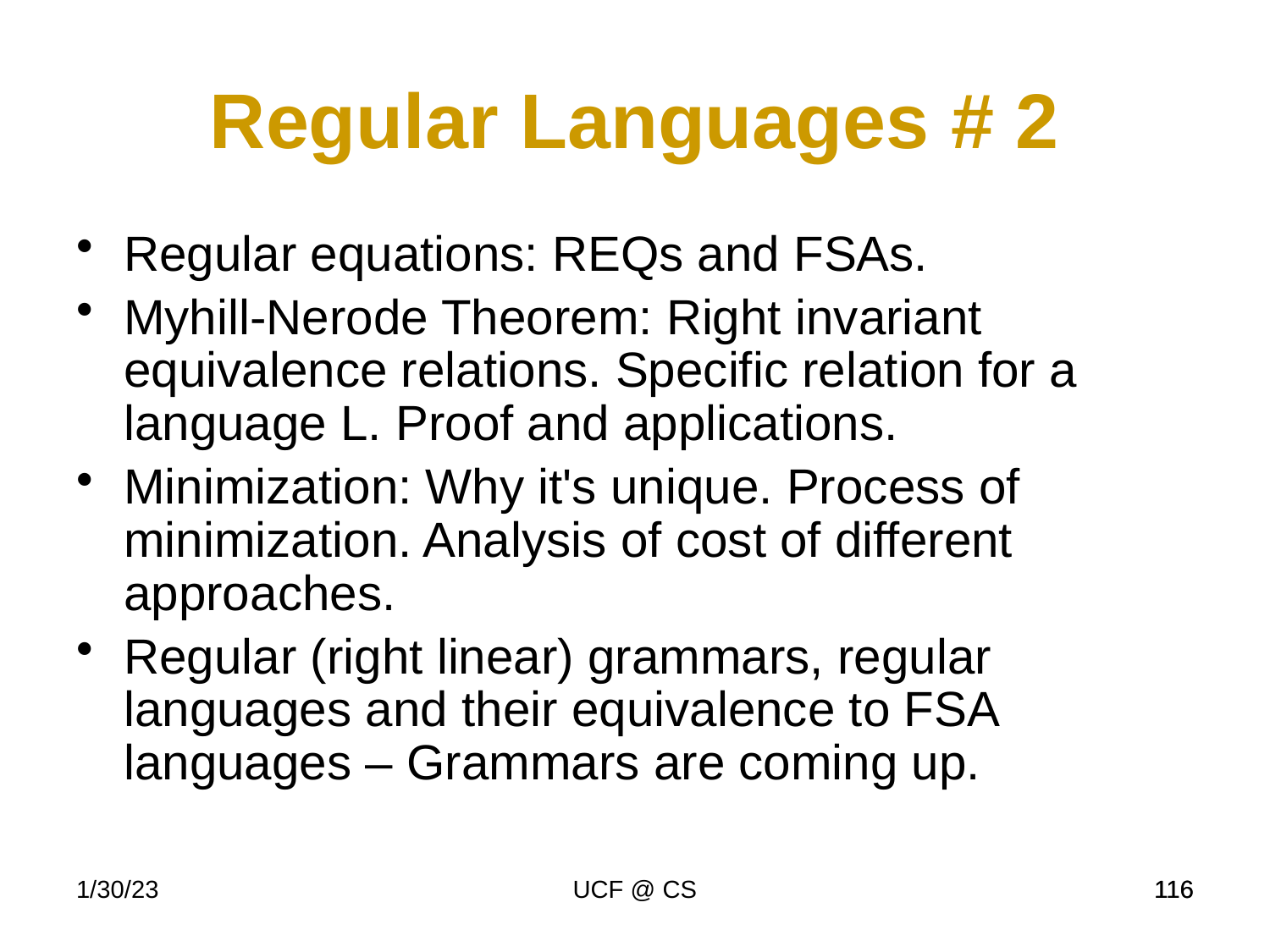

Regular Languages # 2
Regular equations: REQs and FSAs.
Myhill-Nerode Theorem: Right invariant equivalence relations. Specific relation for a language L. Proof and applications.
Minimization: Why it's unique. Process of minimization. Analysis of cost of different approaches.
Regular (right linear) grammars, regular languages and their equivalence to FSA languages – Grammars are coming up.
1/30/23
UCF @ CS
116
116